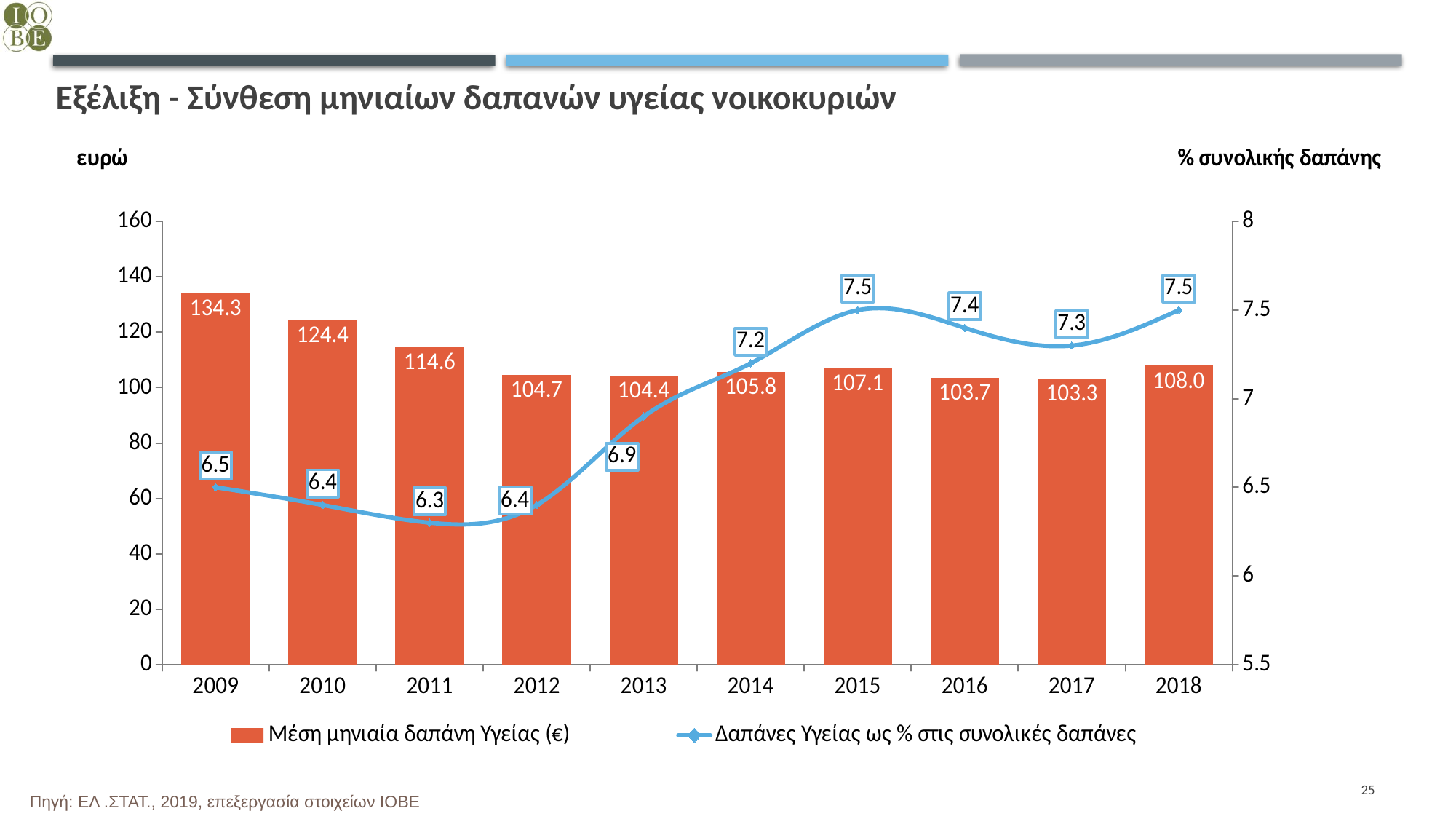

# Εξέλιξη - Σύνθεση μηνιαίων δαπανών υγείας νοικοκυριών

### Chart

| Category | Μέση μηνιαία δαπάνη Υγείας (€) | Δαπάνες Υγείας ως % στις συνολικές δαπάνες |
|---|---|---|
| 2009 | 134.27 | 6.5 |
| 2010 | 124.43 | 6.4 |
| 2011 | 114.58 | 6.3 |
| 2012 | 104.71 | 6.4 |
| 2013 | 104.44 | 6.9 |
| 2014 | 105.76 | 7.2 |
| 2015 | 107.06 | 7.5 |
| 2016 | 103.68 | 7.4 |
| 2017 | 103.33 | 7.3 |
| 2018 | 107.99 | 7.5 |
25
Πηγή: ΕΛ .ΣΤΑΤ., 2019, επεξεργασία στοιχείων ΙΟΒΕ